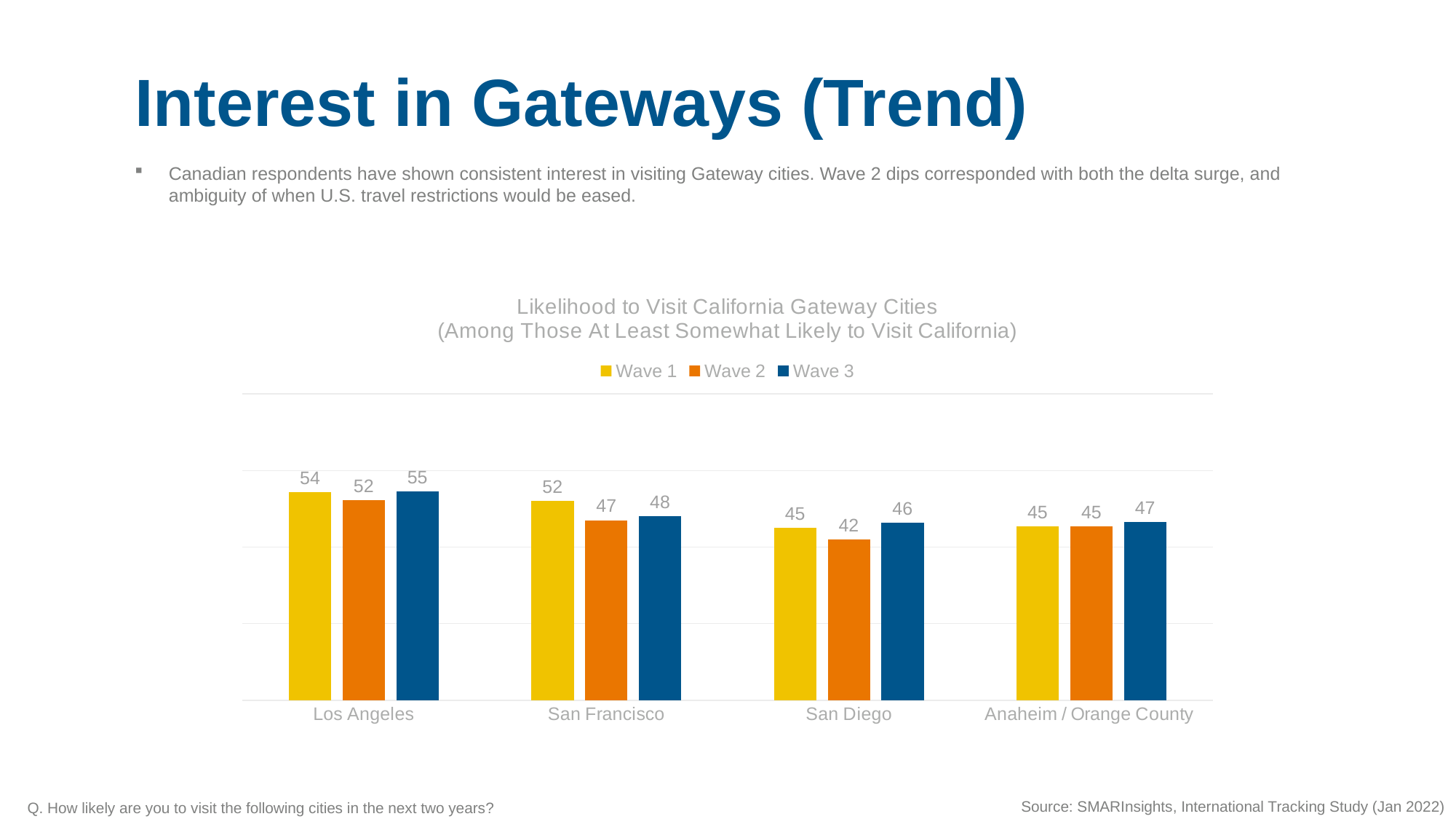

Interest in Gateways (Trend)
Canadian respondents have shown consistent interest in visiting Gateway cities. Wave 2 dips corresponded with both the delta surge, and ambiguity of when U.S. travel restrictions would be eased.

### Chart: Likelihood to Visit California Gateway Cities (Among Those At Least Somewhat Likely to Visit California)

| Category | Wave 1 | Wave 2 | Wave 3 |
|---|---|---|---|
| Los Angeles | 54.37185929648242 | 52.22222222222222 | 54.550128534704356 |
| San Francisco | 52.1105527638191 | 47.01754385964912 | 48.123393316195376 |
| San Diego | 44.9748743718593 | 41.98830409356725 | 46.42673521850901 |
| Anaheim / Orange County  | 45.42713567839196 | 45.380116959064324 | 46.580976863753214 |
Source: SMARInsights, International Tracking Study (Jan 2022)
Q. How likely are you to visit the following cities in the next two years?